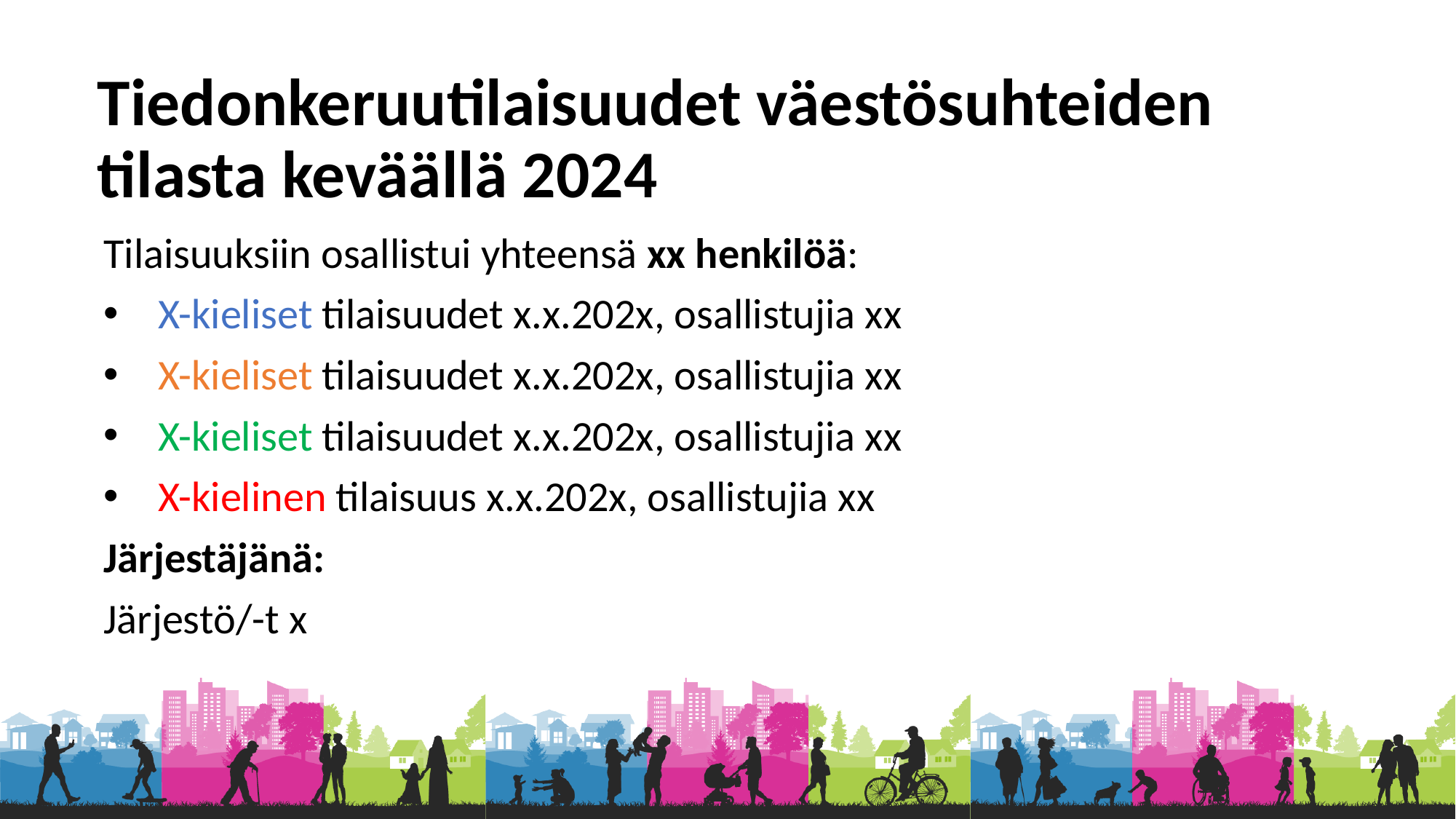

# Tiedonkeruutilaisuudet väestösuhteiden tilasta keväällä 2024
Tilaisuuksiin osallistui yhteensä xx henkilöä:
X-kieliset tilaisuudet x.x.202x, osallistujia xx
X-kieliset tilaisuudet x.x.202x, osallistujia xx
X-kieliset tilaisuudet x.x.202x, osallistujia xx
X-kielinen tilaisuus x.x.202x, osallistujia xx
Järjestäjänä:
Järjestö/-t x